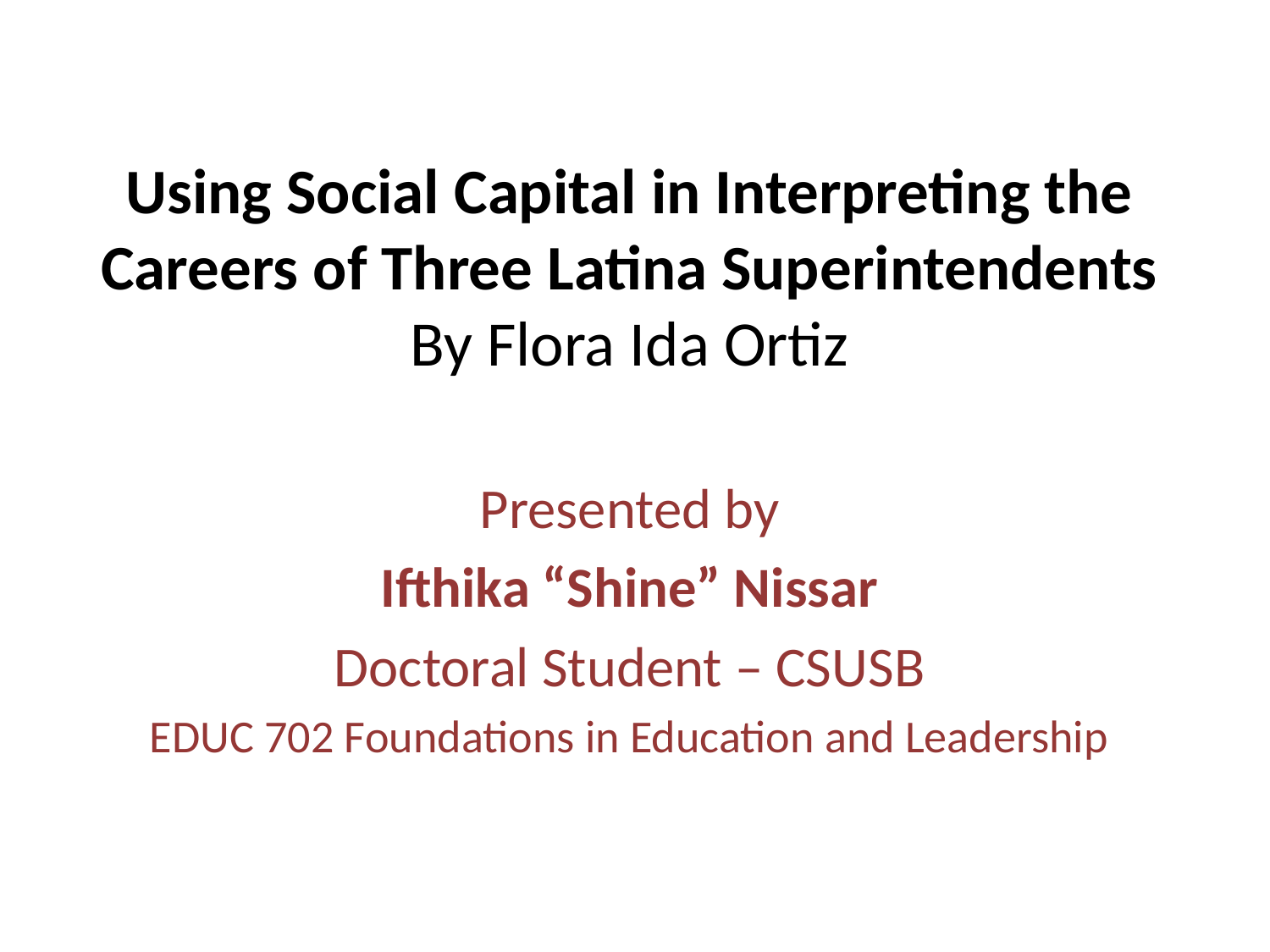

# Using Social Capital in Interpreting the Careers of Three Latina Superintendents By Flora Ida Ortiz
Presented by
Ifthika “Shine” Nissar
Doctoral Student – CSUSB
EDUC 702 Foundations in Education and Leadership